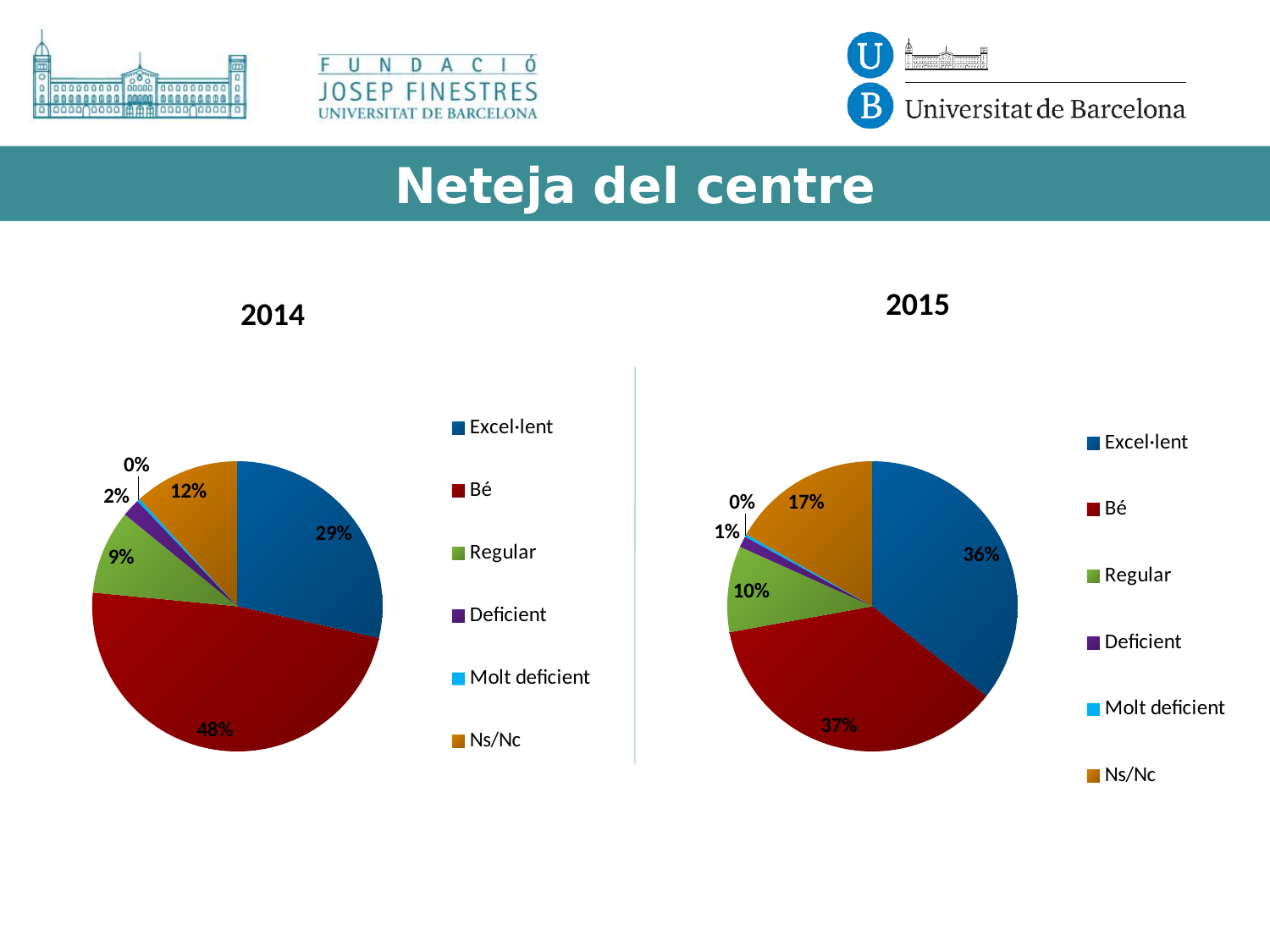

# Neteja del centre

### Chart

| Category | Ventas |
|---|---|
| Excel·lent | 85.0 |
| Bé | 143.0 |
| Regular | 28.0 |
| Deficient | 6.0 |
| Molt deficient | 1.0 |
| Ns/Nc | 35.0 |

### Chart

| Category | Ventas |
|---|---|
| Excel·lent | 115.0 |
| Bé | 118.0 |
| Regular | 31.0 |
| Deficient | 4.0 |
| Molt deficient | 1.0 |
| Ns/Nc | 54.0 |
2015
2014